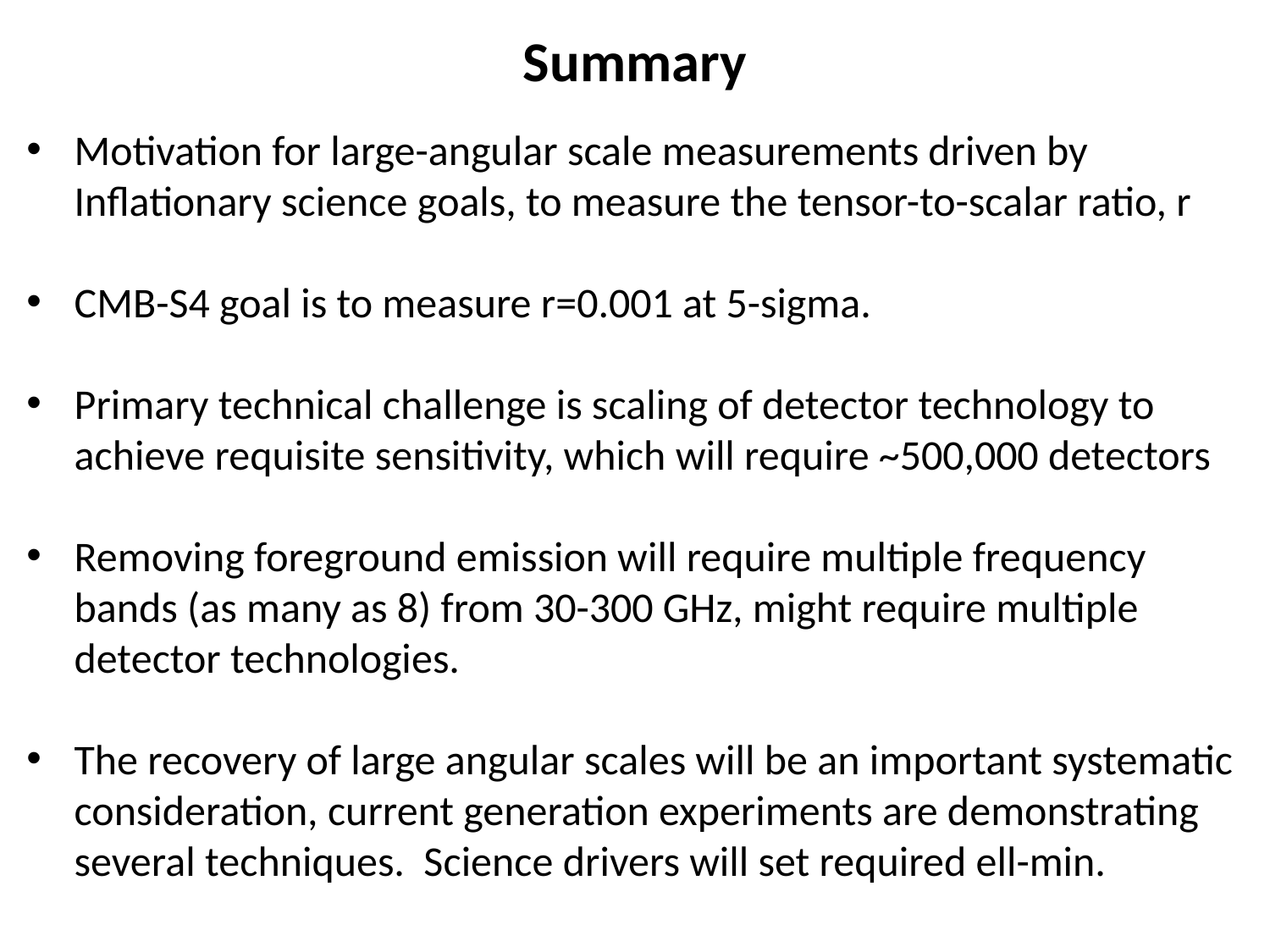

# Summary
Motivation for large-angular scale measurements driven by Inflationary science goals, to measure the tensor-to-scalar ratio, r

CMB-S4 goal is to measure r=0.001 at 5-sigma.

Primary technical challenge is scaling of detector technology to achieve requisite sensitivity, which will require ~500,000 detectors

Removing foreground emission will require multiple frequency bands (as many as 8) from 30-300 GHz, might require multiple detector technologies.

The recovery of large angular scales will be an important systematic consideration, current generation experiments are demonstrating several techniques.  Science drivers will set required ell-min.